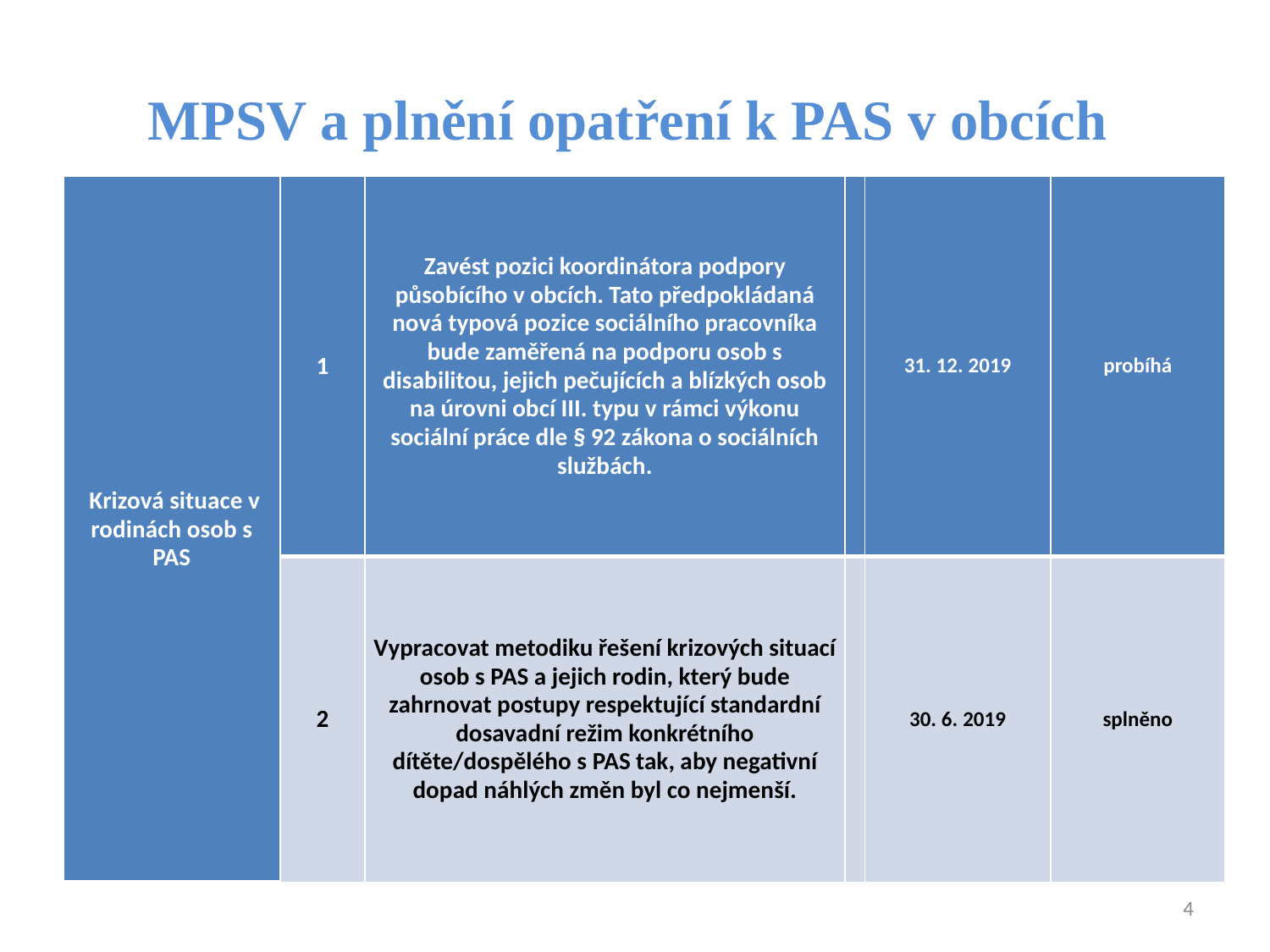

# MPSV a plnění opatření k PAS v obcích
| Krizová situace v rodinách osob s PAS | 1 | Zavést pozici koordinátora podpory působícího v obcích. Tato předpokládaná nová typová pozice sociálního pracovníka bude zaměřená na podporu osob s disabilitou, jejich pečujících a blízkých osob na úrovni obcí III. typu v rámci výkonu sociální práce dle § 92 zákona o sociálních službách. |  | 31. 12. 2019 | probíhá |
| --- | --- | --- | --- | --- | --- |
|  | 2 | Vypracovat metodiku řešení krizových situací osob s PAS a jejich rodin, který bude zahrnovat postupy respektující standardní dosavadní režim konkrétního dítěte/dospělého s PAS tak, aby negativní dopad náhlých změn byl co nejmenší. |  | 30. 6. 2019 | splněno |
4